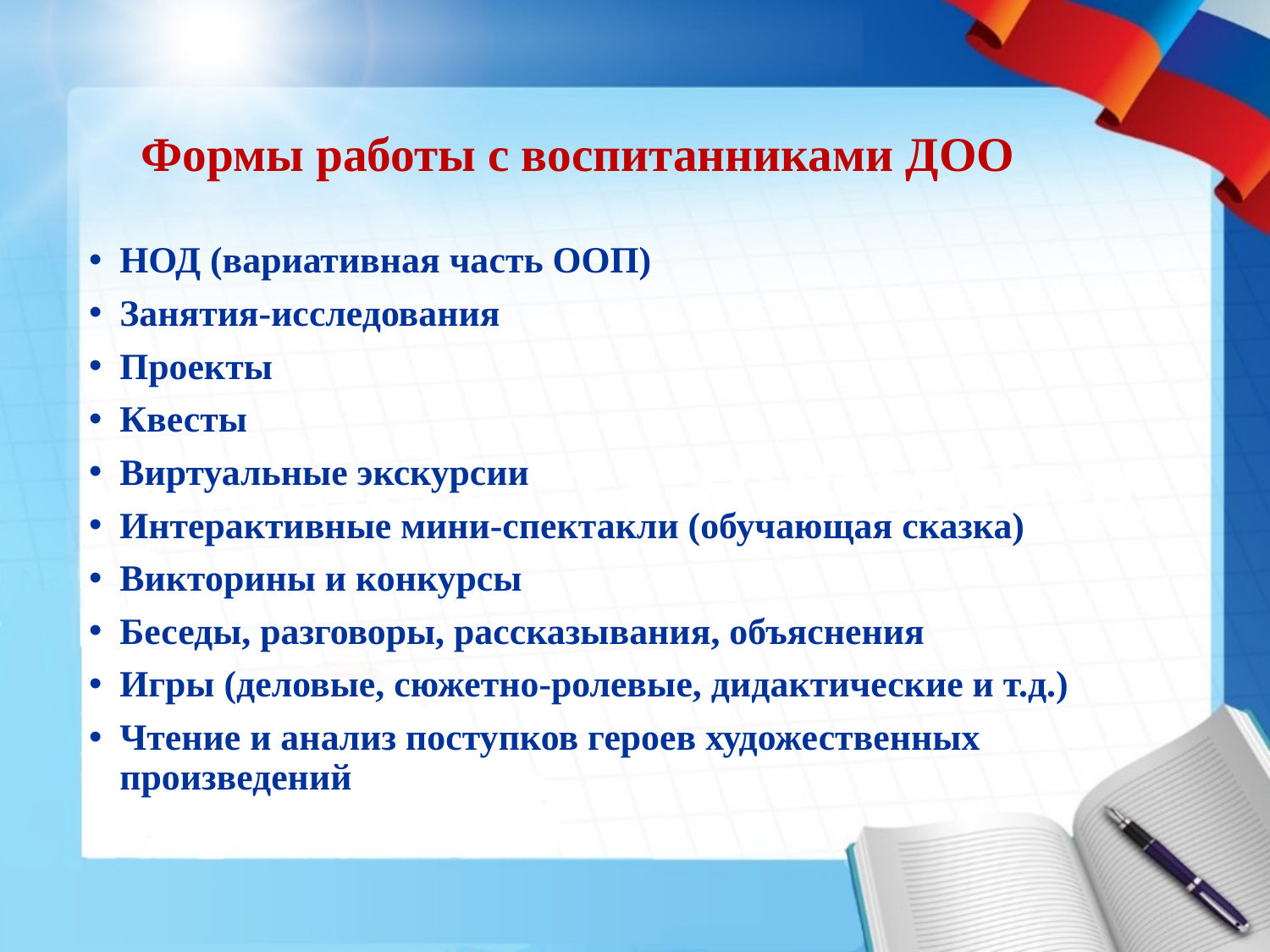

# Формы работы с воспитанниками ДОО
НОД (вариативная часть ООП)
Занятия-исследования
Проекты
Квесты
Виртуальные экскурсии
Интерактивные мини-спектакли (обучающая сказка)
Викторины и конкурсы
Беседы, разговоры, рассказывания, объяснения
Игры (деловые, сюжетно-ролевые, дидактические и т.д.)
Чтение и анализ поступков героев художественных произведений